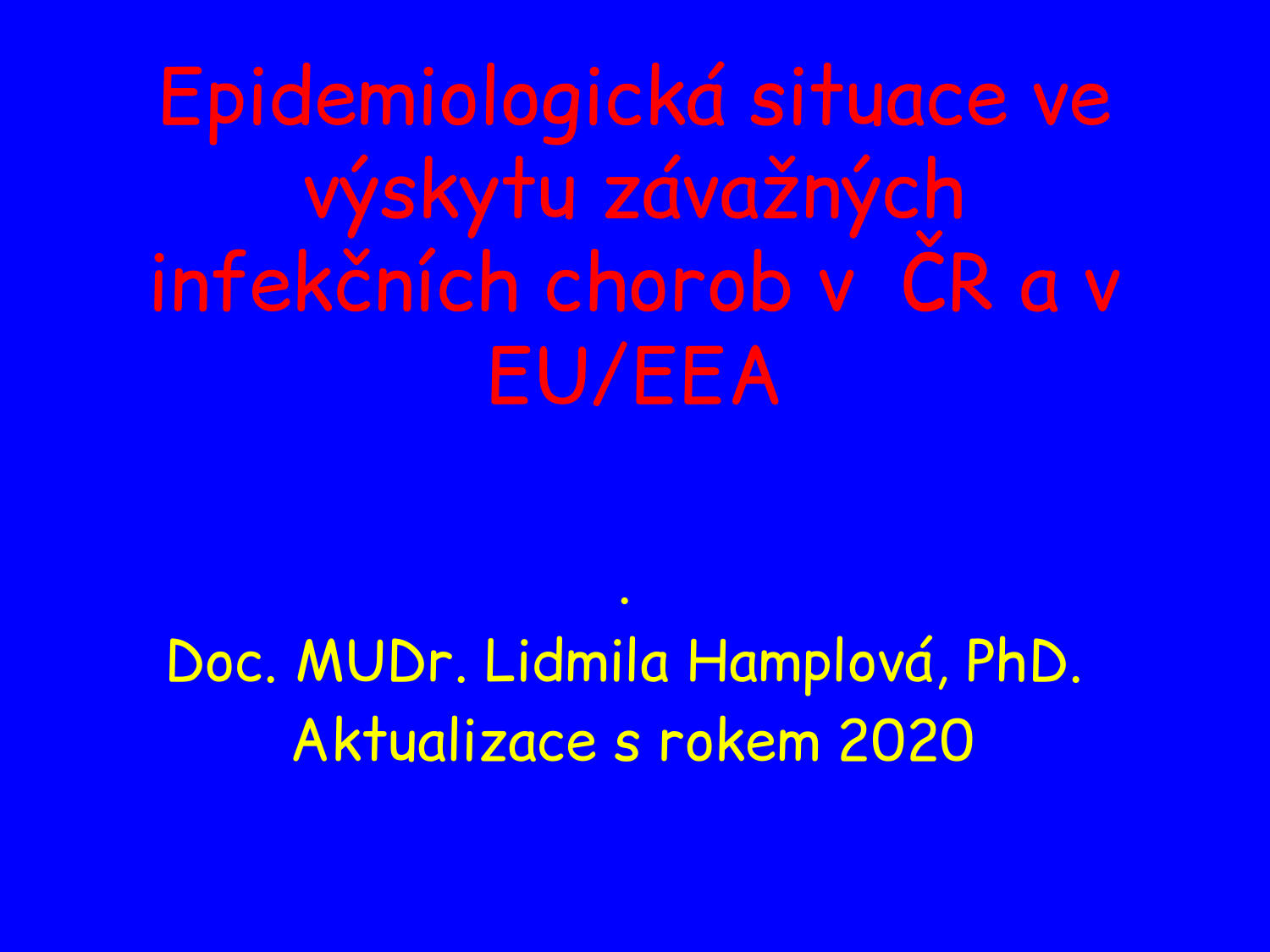

# Epidemiologická situace ve výskytu závažných infekčních chorob v  ČR a v EU/EEA
.
Doc. MUDr. Lidmila Hamplová, PhD.
 Aktualizace s rokem 2020